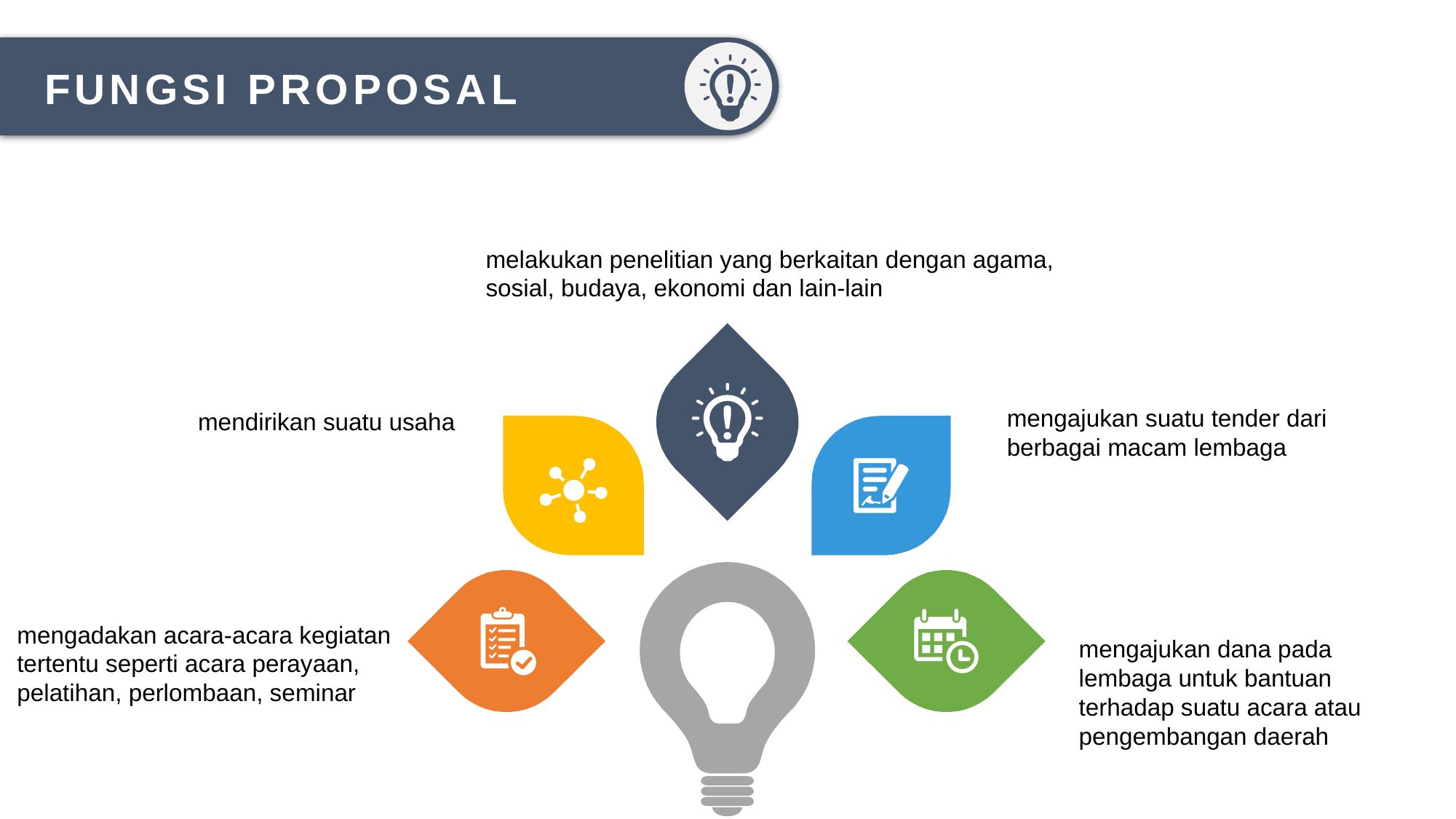

FUNGSI PROPOSAL
melakukan penelitian yang berkaitan dengan agama,
sosial, budaya, ekonomi dan lain-lain

mengajukan suatu tender dari berbagai macam lembaga
mendirikan suatu usaha

mengadakan acara-acara kegiatan tertentu seperti acara perayaan, pelatihan, perlombaan, seminar
mengajukan dana pada lembaga untuk bantuan terhadap suatu acara atau pengembangan daerah